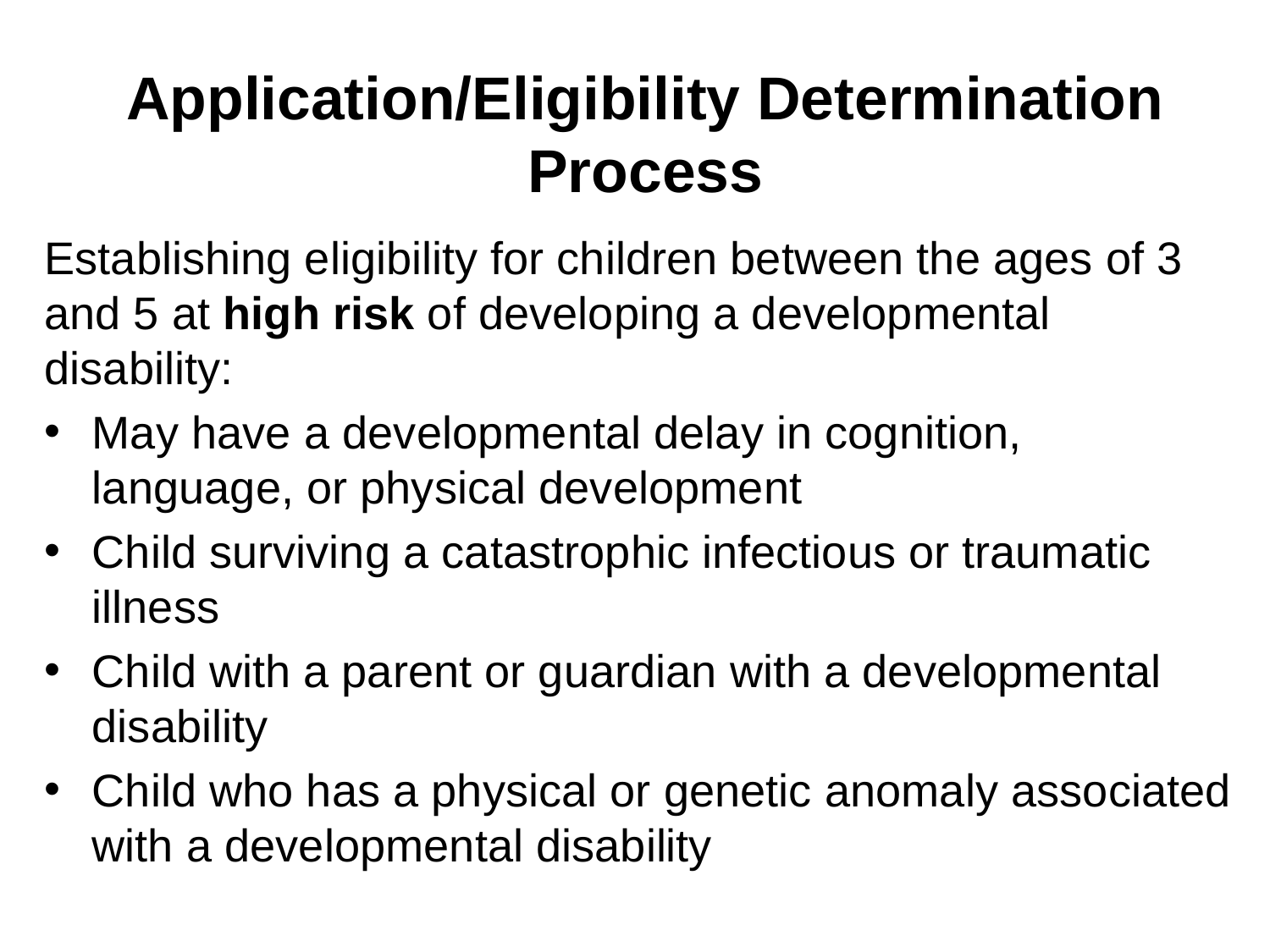

# Application/Eligibility Determination Process
Establishing eligibility for children between the ages of 3 and 5 at high risk of developing a developmental disability:
May have a developmental delay in cognition, language, or physical development
Child surviving a catastrophic infectious or traumatic illness
Child with a parent or guardian with a developmental disability
Child who has a physical or genetic anomaly associated with a developmental disability